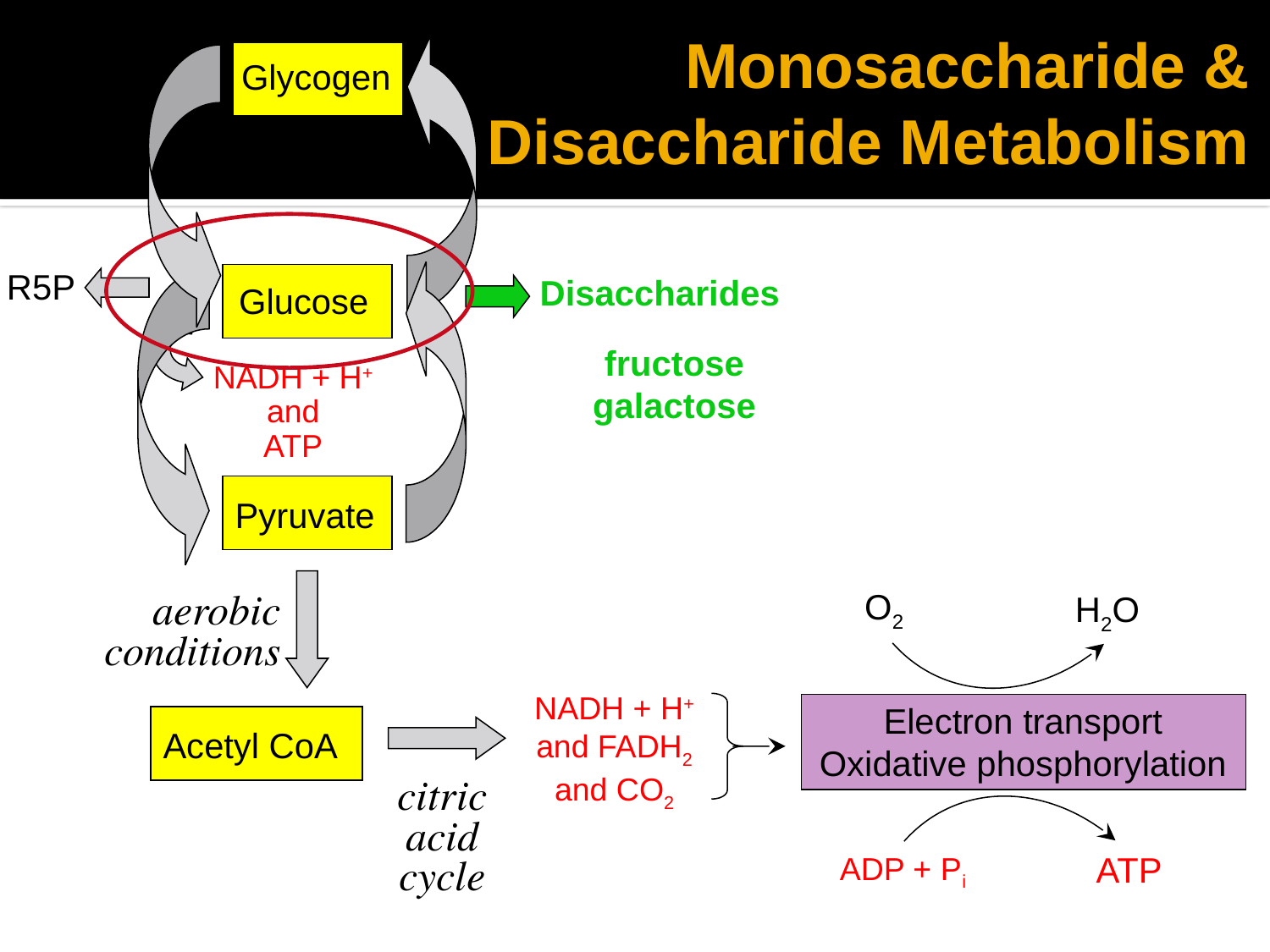

# Monosaccharide & Disaccharide Metabolism

Glycogen

R5P

Disaccharides

Glucose

fructose
galactose
NADH + H+
and
ATP

Pyruvate

O2
H2O
aerobic
conditions

NADH + H+
and FADH2
and CO2
Electron transport
Oxidative phosphorylation

Acetyl CoA

citric
acid
cycle
ATP
ADP + Pi